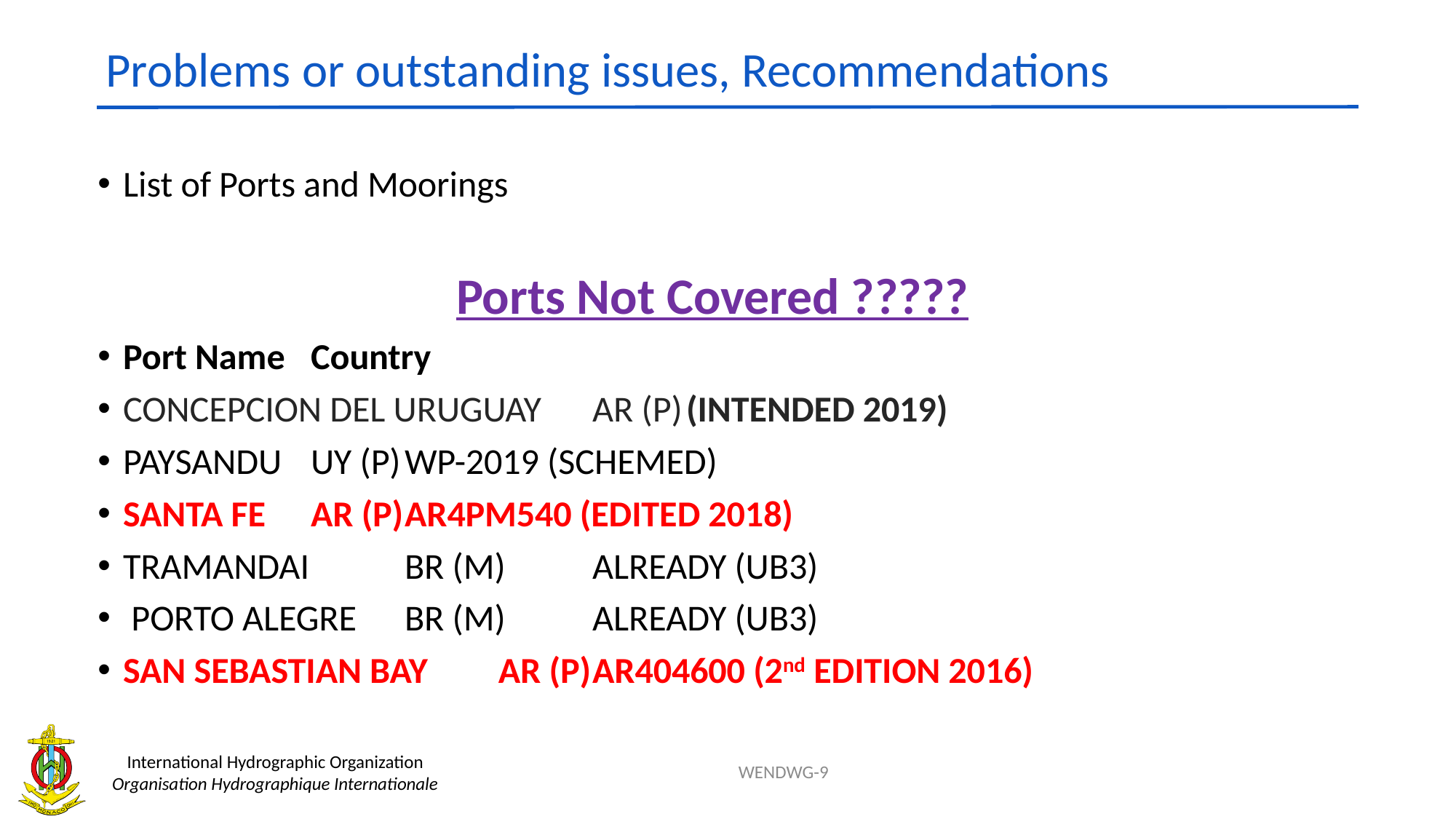

Problems or outstanding issues, Recommendations
List of Ports and Moorings

Ports Not Covered ?????
Port Name  			Country
CONCEPCION DEL URUGUAY	AR (P)		(INTENDED 2019)
PAYSANDU				UY (P)		WP-2019 (SCHEMED)
SANTA FE 				AR (P)		AR4PM540 (EDITED 2018)
TRAMANDAI 			BR (M)	ALREADY (UB3)
 PORTO ALEGRE 			BR (M)	ALREADY (UB3)
SAN SEBASTIAN BAY 		AR (P)		AR404600 (2nd EDITION 2016)

WENDWG-9